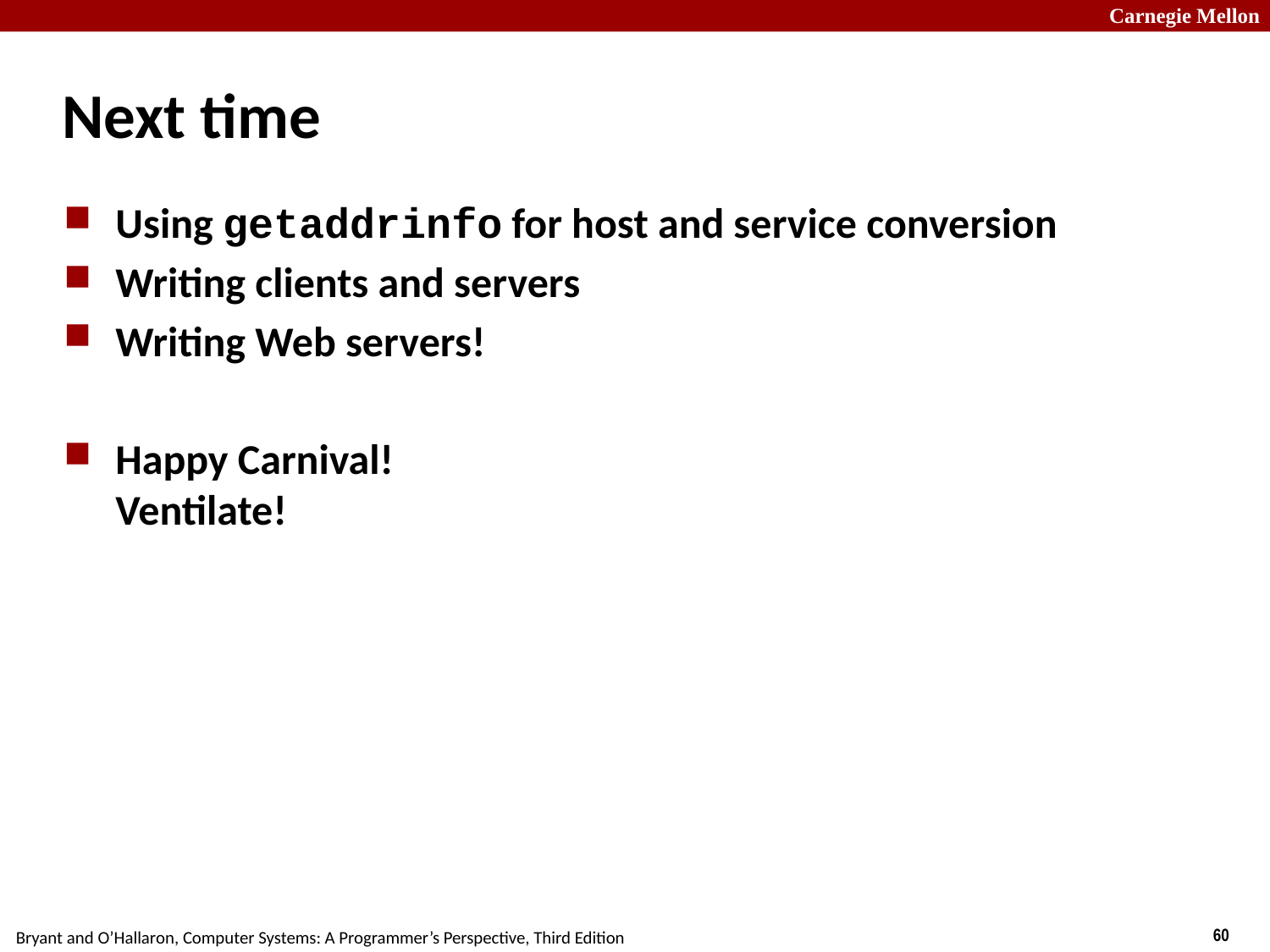

# Next time
Using getaddrinfo for host and service conversion
Writing clients and servers
Writing Web servers!

Happy Carnival!
Ventilate!